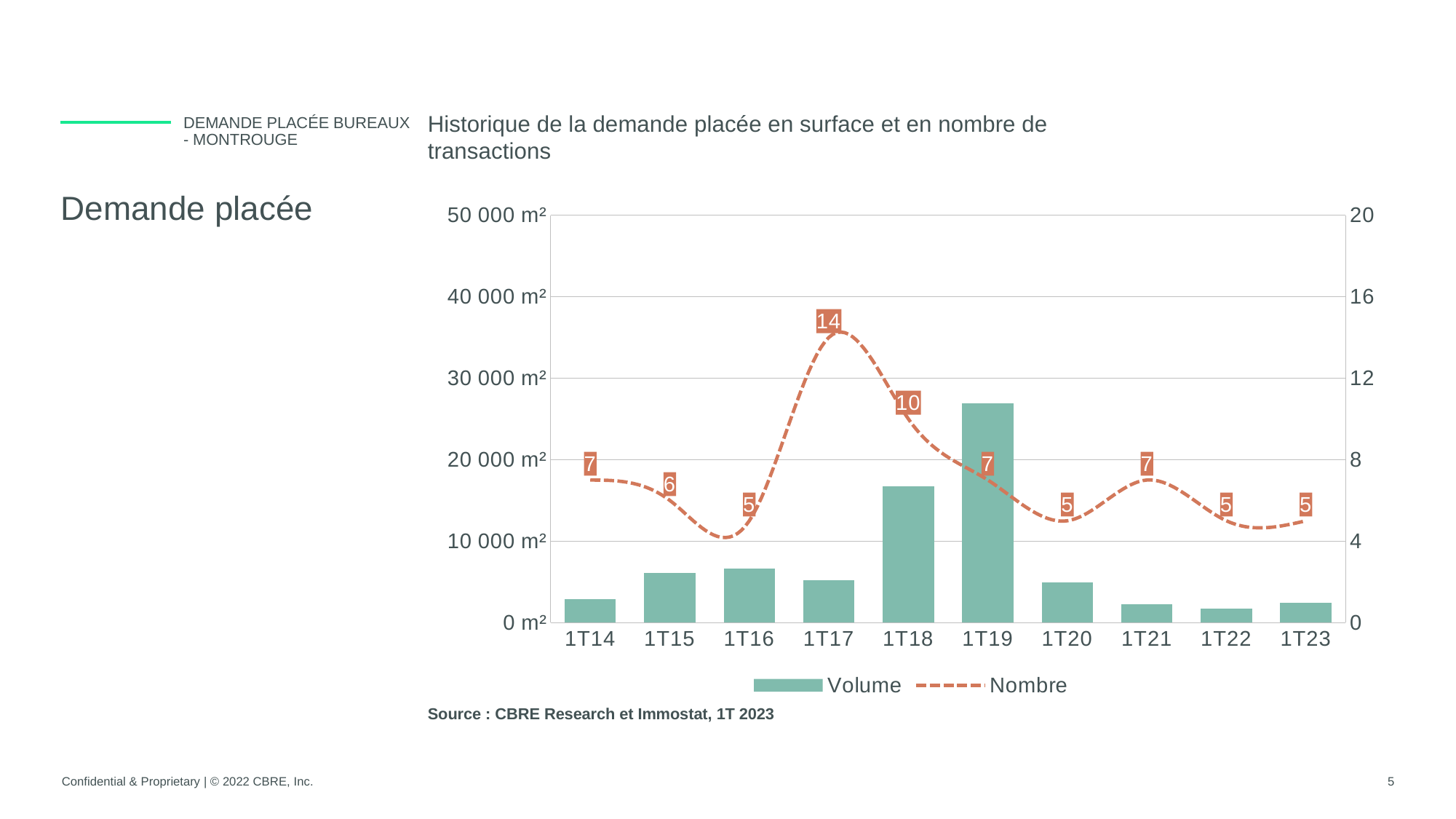

Historique de la demande placée en surface et en nombre de transactions
Demande placée BUREAUX - Montrouge
# Demande placée

### Chart

| Category | Volume | Nombre |
|---|---|---|
| 1T14 | 2892.0 | 7.0 |
| 1T15 | 6141.0 | 6.0 |
| 1T16 | 6619.0 | 5.0 |
| 1T17 | 5235.0 | 14.0 |
| 1T18 | 16748.0 | 10.0 |
| 1T19 | 26871.0 | 7.0 |
| 1T20 | 4944.0 | 5.0 |
| 1T21 | 2294.0 | 7.0 |
| 1T22 | 1722.0 | 5.0 |
| 1T23 | 2414.0 | 5.0 |
Source : CBRE Research et Immostat, 1T 2023